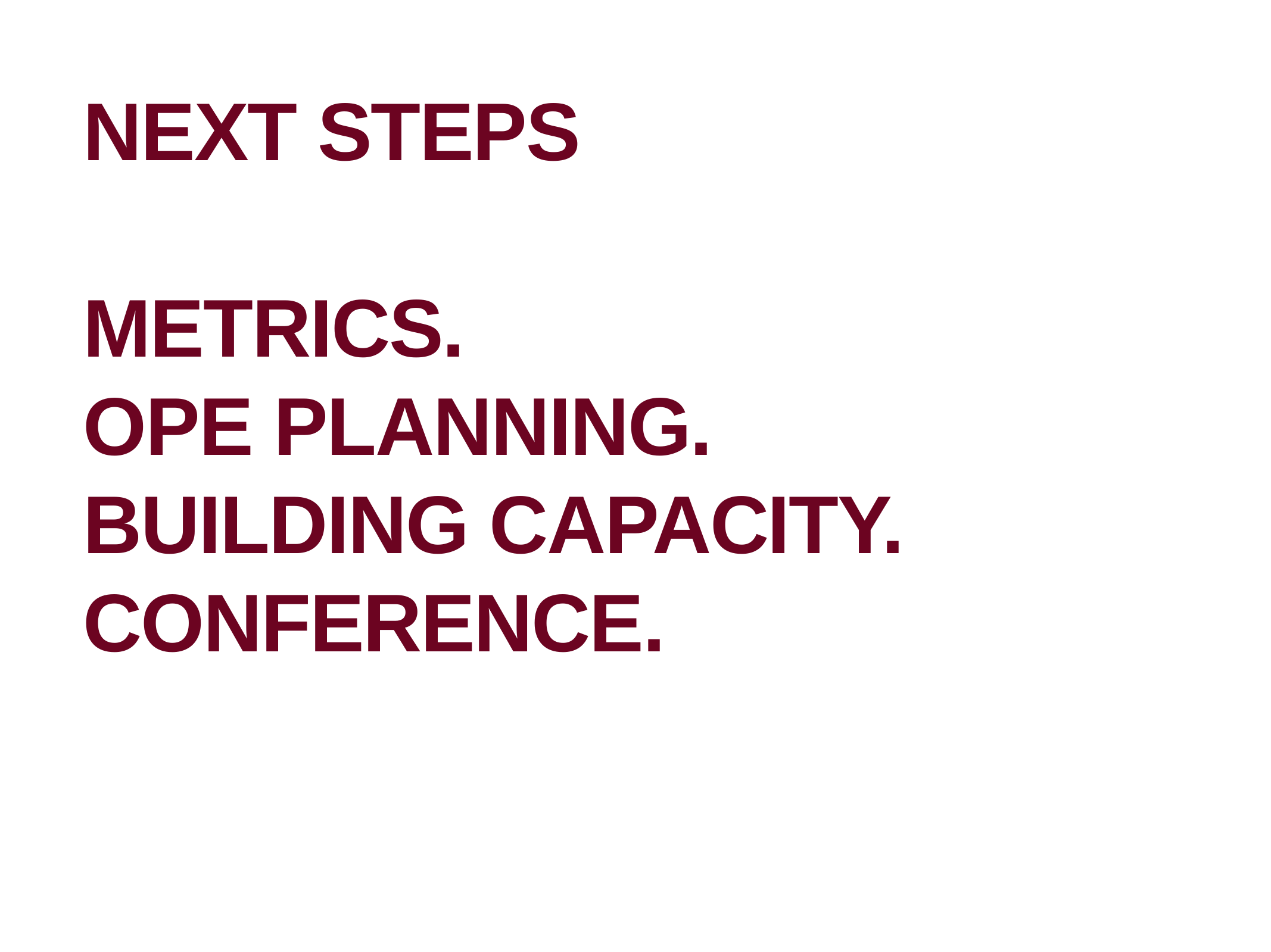

# Next steps metrics. ope planning. building capacity. Conference.